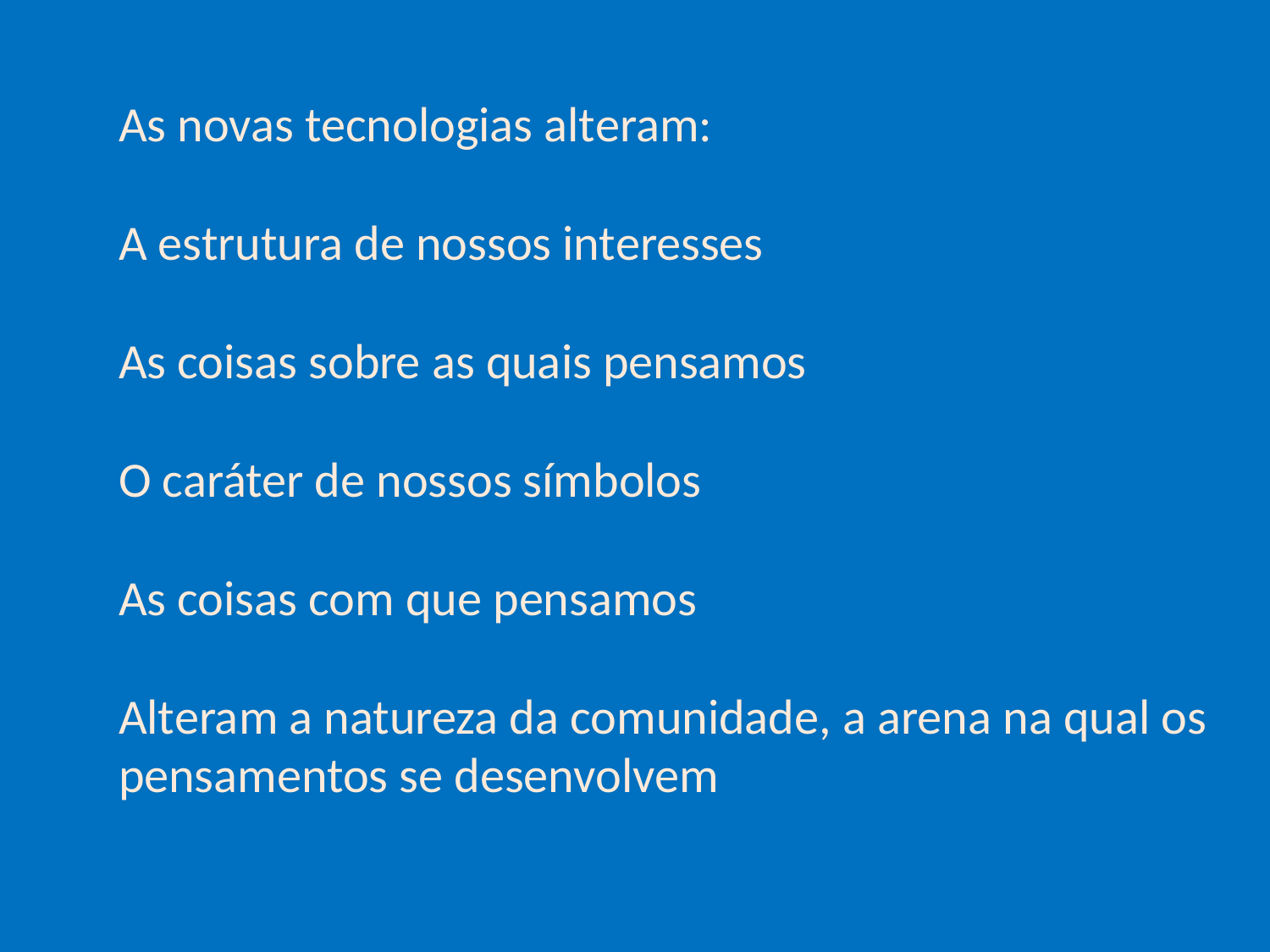

# As novas tecnologias alteram: A estrutura de nossos interesses As coisas sobre as quais pensamos O caráter de nossos símbolos As coisas com que pensamos Alteram a natureza da comunidade, a arena na qual os pensamentos se desenvolvem